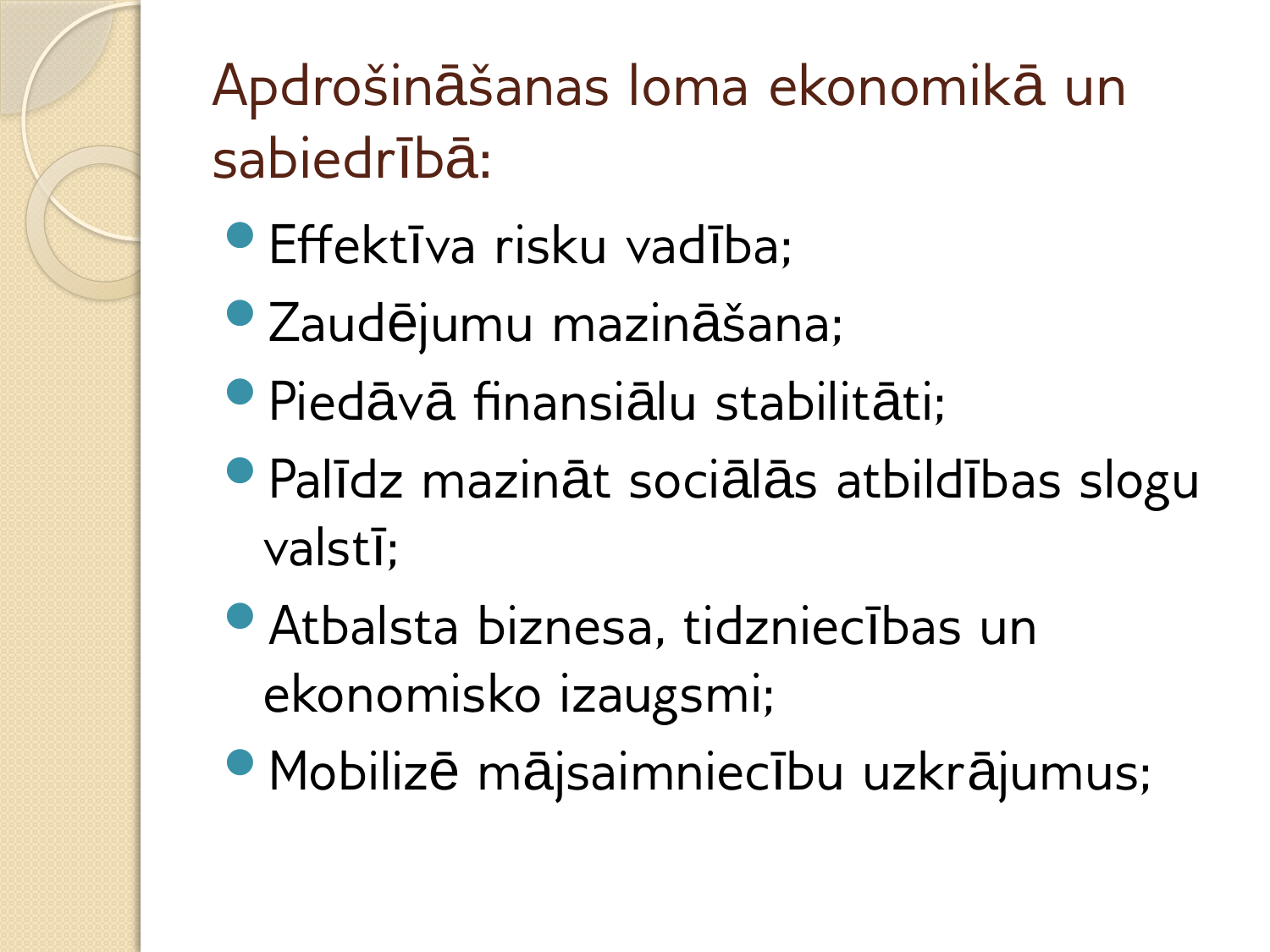

# Apdrošināšanas loma ekonomikā un sabiedrībā:
Effektīva risku vadība;
Zaudējumu mazināšana;
Piedāvā finansiālu stabilitāti;
Palīdz mazināt sociālās atbildības slogu valstī;
Atbalsta biznesa, tidzniecības un ekonomisko izaugsmi;
Mobilizē mājsaimniecību uzkrājumus;